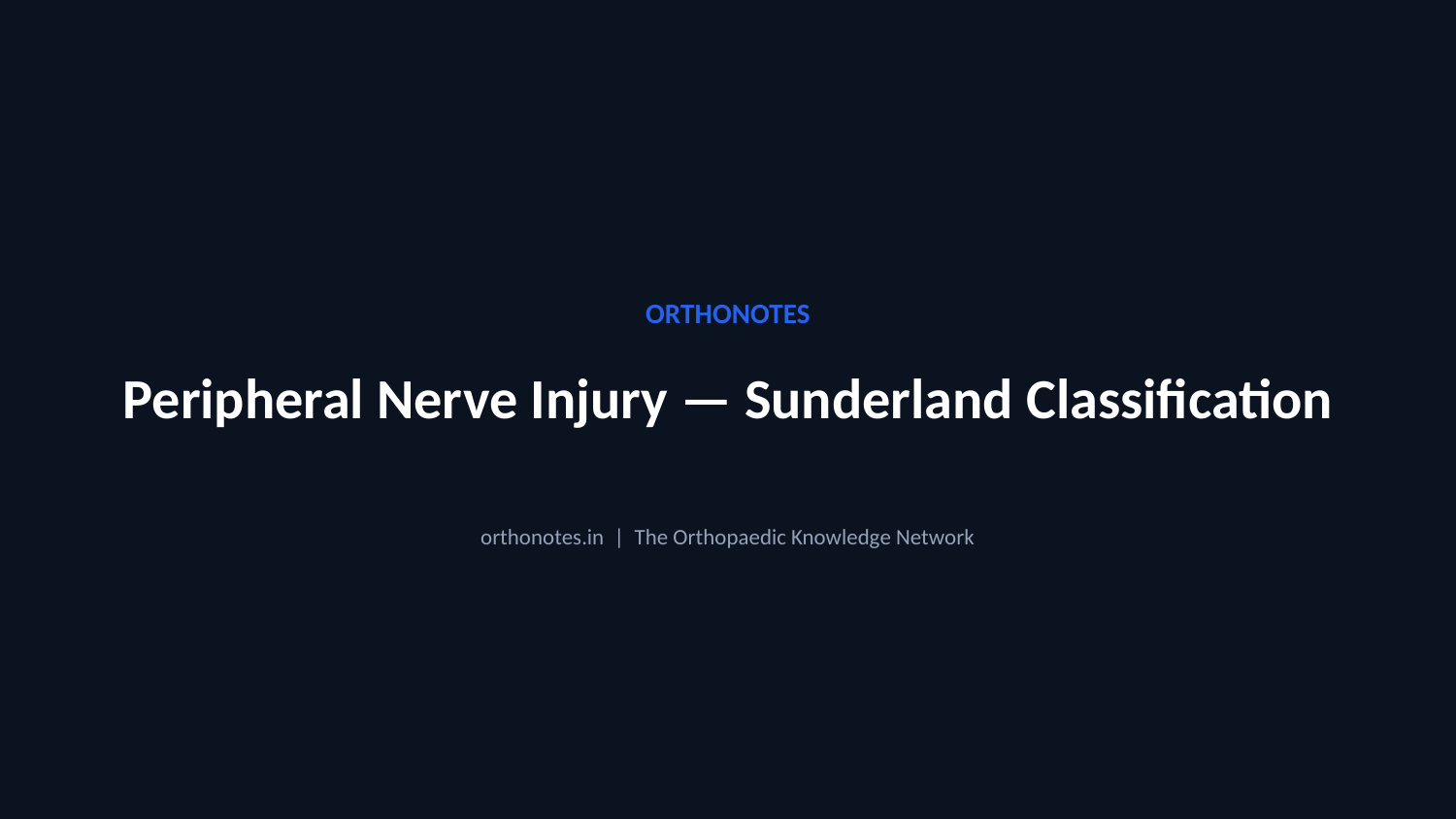

ORTHONOTES
Peripheral Nerve Injury — Sunderland Classification
orthonotes.in  |  The Orthopaedic Knowledge Network